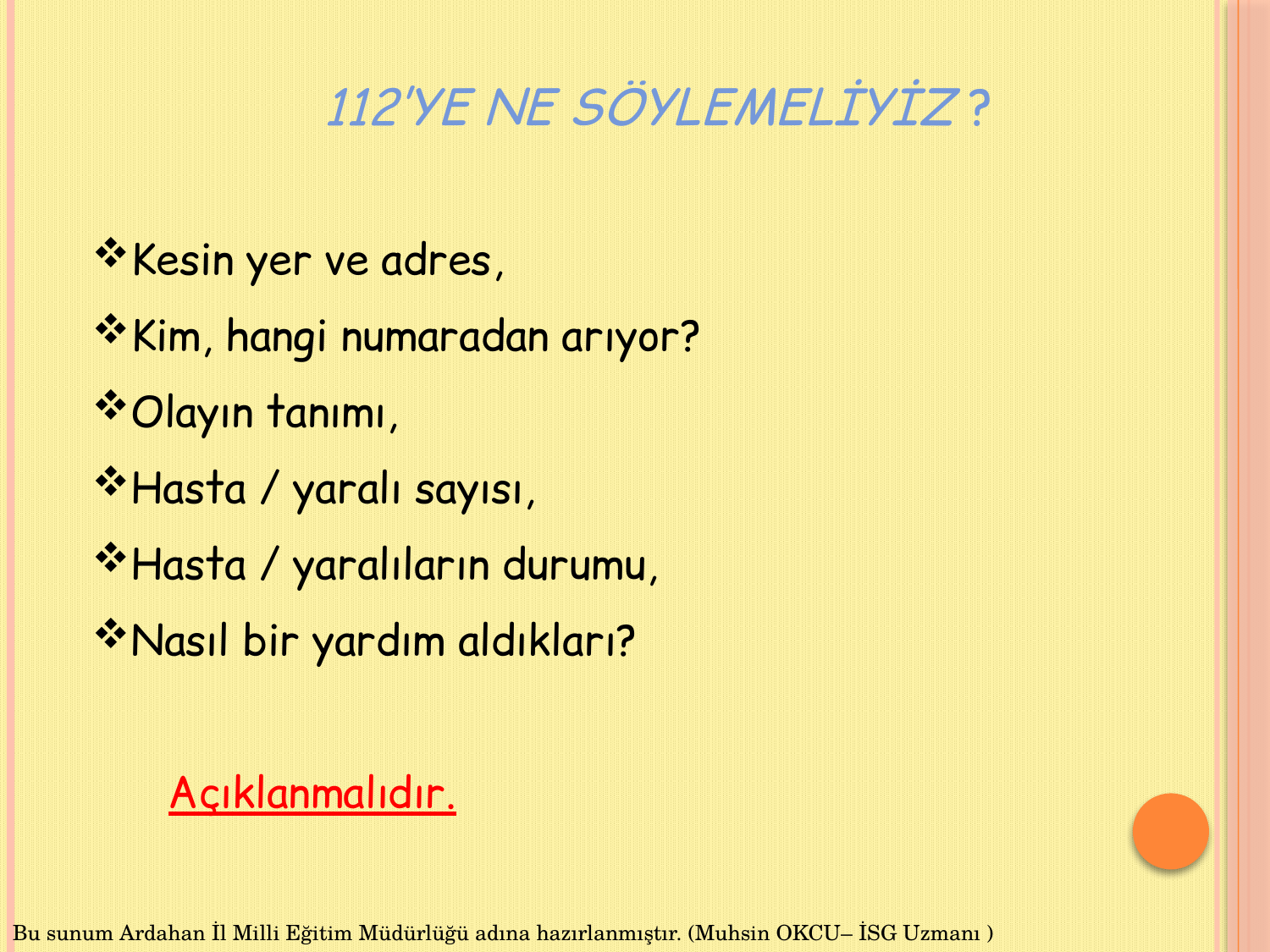

112’YE NE SÖYLEMELİYİZ ?
Kesin yer ve adres,
Kim, hangi numaradan arıyor?
Olayın tanımı,
Hasta / yaralı sayısı,
Hasta / yaralıların durumu,
Nasıl bir yardım aldıkları?

      Açıklanmalıdır.
Bu sunum Ardahan İl Milli Eğitim Müdürlüğü adına hazırlanmıştır. (Muhsin OKCU– İSG Uzmanı )